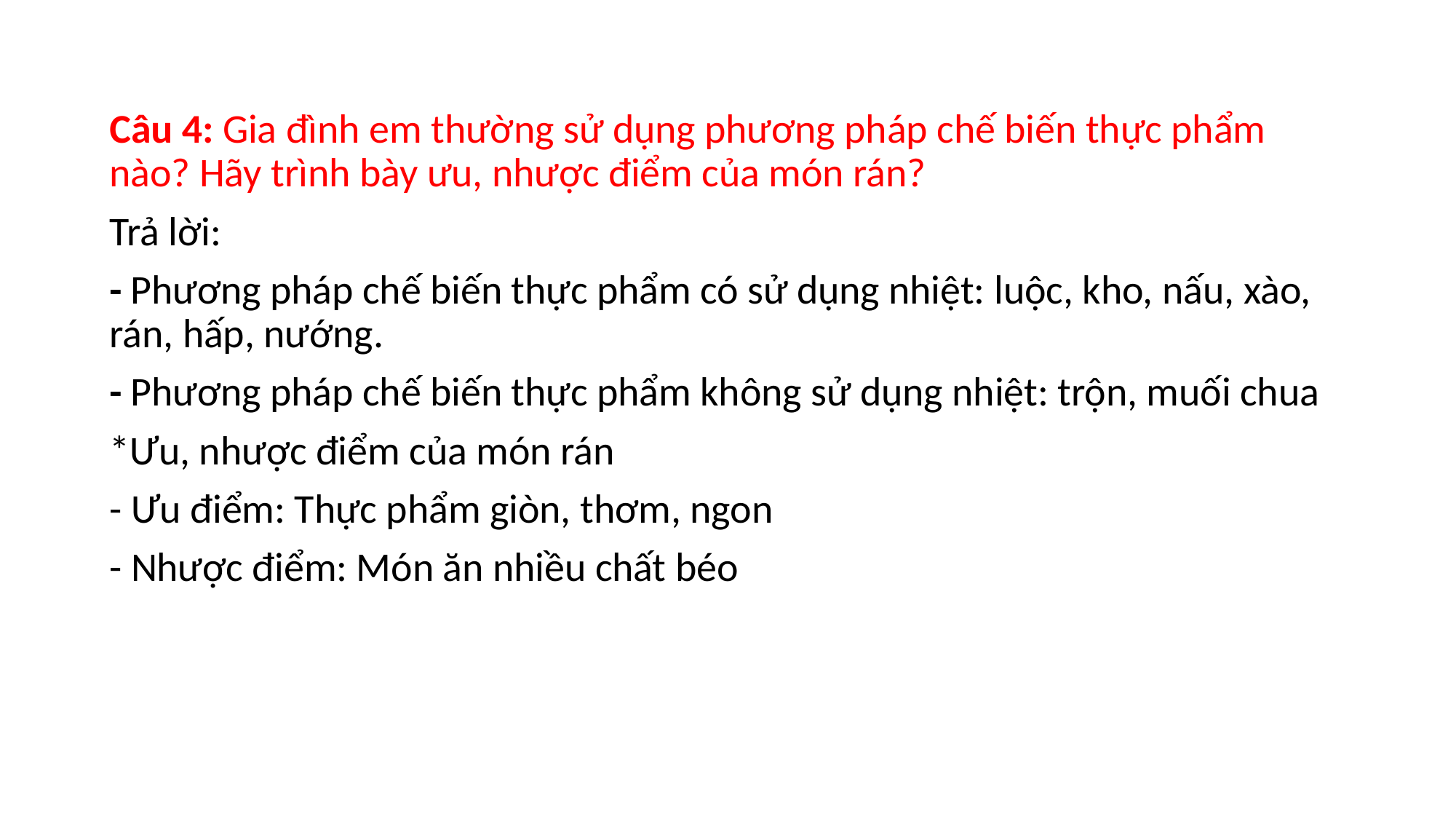

Câu 4: Gia đình em thường sử dụng phương pháp chế biến thực phẩm nào? Hãy trình bày ưu, nhược điểm của món rán?
Trả lời:
- Phương pháp chế biến thực phẩm có sử dụng nhiệt: luộc, kho, nấu, xào, rán, hấp, nướng.
- Phương pháp chế biến thực phẩm không sử dụng nhiệt: trộn, muối chua
*Ưu, nhược điểm của món rán
- Ưu điểm: Thực phẩm giòn, thơm, ngon
- Nhược điểm: Món ăn nhiều chất béo